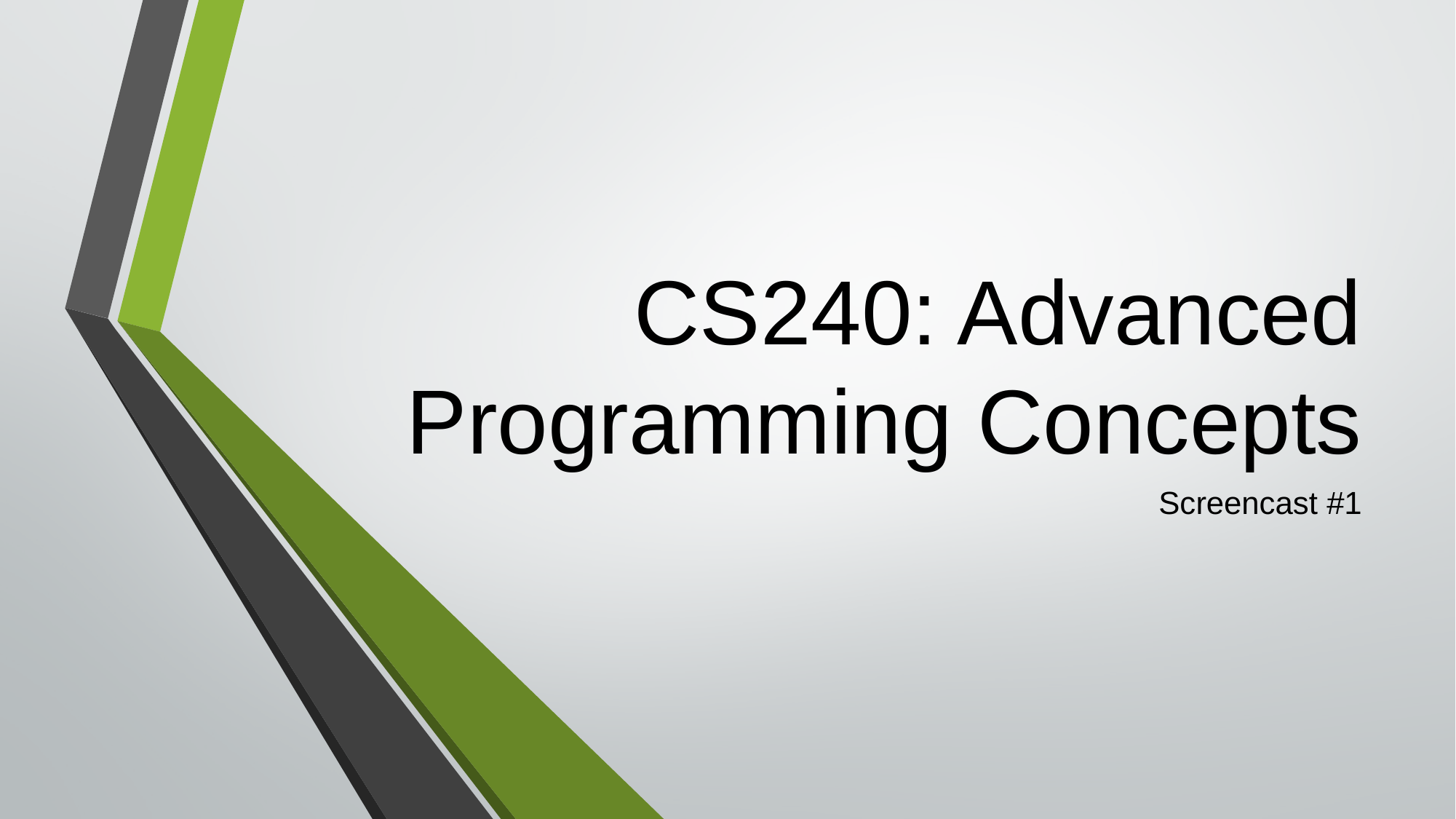

# CS240: Advanced Programming Concepts
Screencast #1